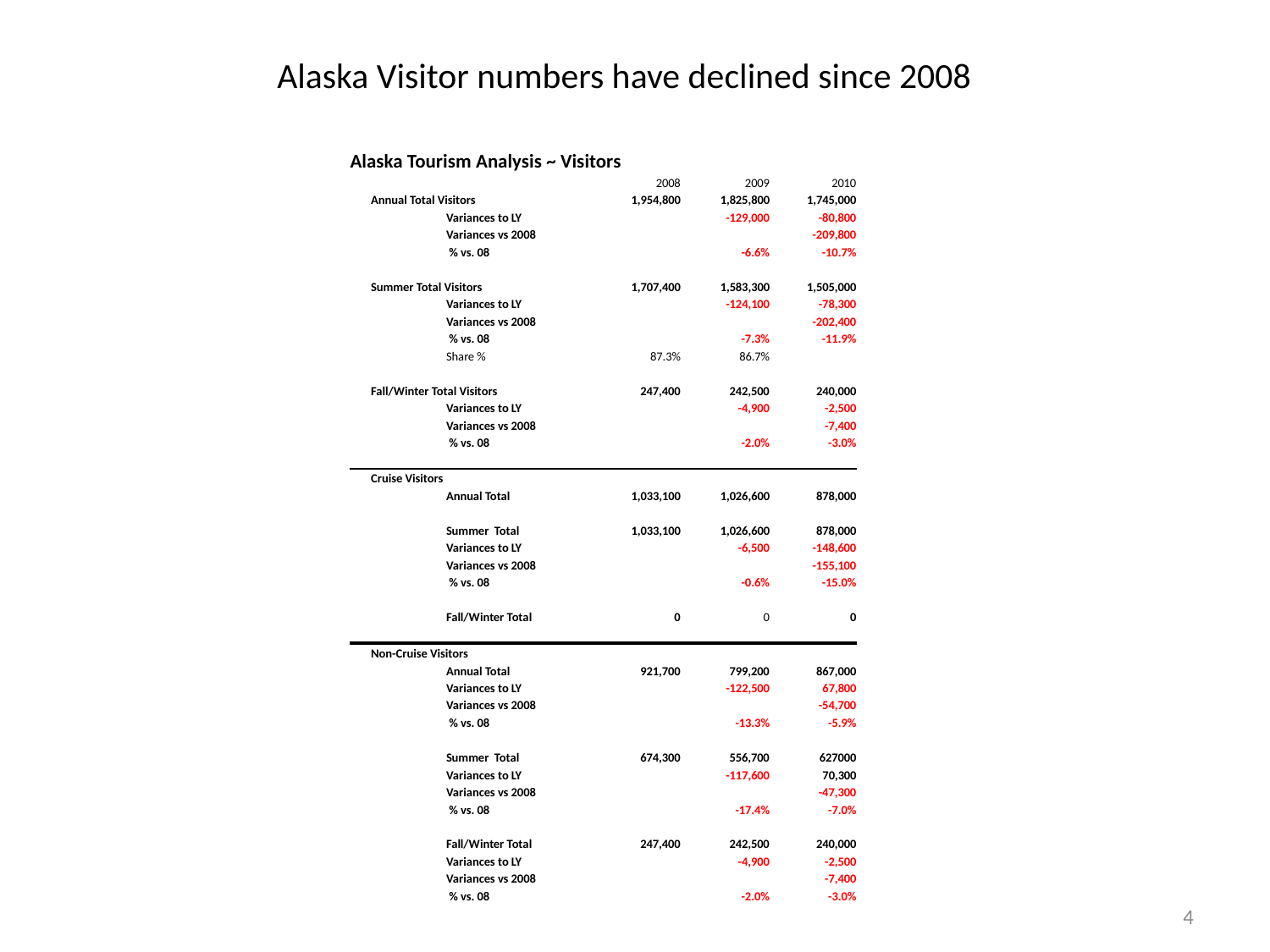

# Alaska Visitor numbers have declined since 2008
| Alaska Tourism Analysis ~ Visitors |  |  |  |  |  |  |
| --- | --- | --- | --- | --- | --- | --- |
|  |  |  |  | 2008 | 2009 | 2010 |
|  | Annual Total Visitors |  |  | 1,954,800 | 1,825,800 | 1,745,000 |
|  |  | Variances to LY |  |  | -129,000 | -80,800 |
|  |  | Variances vs 2008 |  |  |  | -209,800 |
|  |  | % vs. 08 |  |  | -6.6% | -10.7% |
|  |  |  |  |  |  |  |
|  | Summer Total Visitors |  |  | 1,707,400 | 1,583,300 | 1,505,000 |
|  |  | Variances to LY |  |  | -124,100 | -78,300 |
|  |  | Variances vs 2008 |  |  |  | -202,400 |
|  |  | % vs. 08 |  |  | -7.3% | -11.9% |
|  |  | Share % |  | 87.3% | 86.7% |  |
|  |  |  |  |  |  |  |
|  | Fall/Winter Total Visitors |  |  | 247,400 | 242,500 | 240,000 |
|  |  | Variances to LY |  |  | -4,900 | -2,500 |
|  |  | Variances vs 2008 |  |  |  | -7,400 |
|  |  | % vs. 08 |  |  | -2.0% | -3.0% |
|  |  |  |  |  |  |  |
|  | Cruise Visitors |  |  |  |  |  |
|  |  | Annual Total |  | 1,033,100 | 1,026,600 | 878,000 |
|  |  |  |  |  |  |  |
|  |  | Summer Total |  | 1,033,100 | 1,026,600 | 878,000 |
|  |  | Variances to LY |  |  | -6,500 | -148,600 |
|  |  | Variances vs 2008 |  |  |  | -155,100 |
|  |  | % vs. 08 |  |  | -0.6% | -15.0% |
|  |  |  |  |  |  |  |
|  |  | Fall/Winter Total |  | 0 | 0 | 0 |
|  |  |  |  |  |  |  |
|  | Non-Cruise Visitors |  |  |  |  |  |
|  |  | Annual Total |  | 921,700 | 799,200 | 867,000 |
|  |  | Variances to LY |  |  | -122,500 | 67,800 |
|  |  | Variances vs 2008 |  |  |  | -54,700 |
|  |  | % vs. 08 |  |  | -13.3% | -5.9% |
|  |  |  |  |  |  |  |
|  |  | Summer Total |  | 674,300 | 556,700 | 627000 |
|  |  | Variances to LY |  |  | -117,600 | 70,300 |
|  |  | Variances vs 2008 |  |  |  | -47,300 |
|  |  | % vs. 08 |  |  | -17.4% | -7.0% |
|  |  |  |  |  |  |  |
|  |  | Fall/Winter Total |  | 247,400 | 242,500 | 240,000 |
|  |  | Variances to LY |  |  | -4,900 | -2,500 |
|  |  | Variances vs 2008 |  |  |  | -7,400 |
|  |  | % vs. 08 |  |  | -2.0% | -3.0% |
4